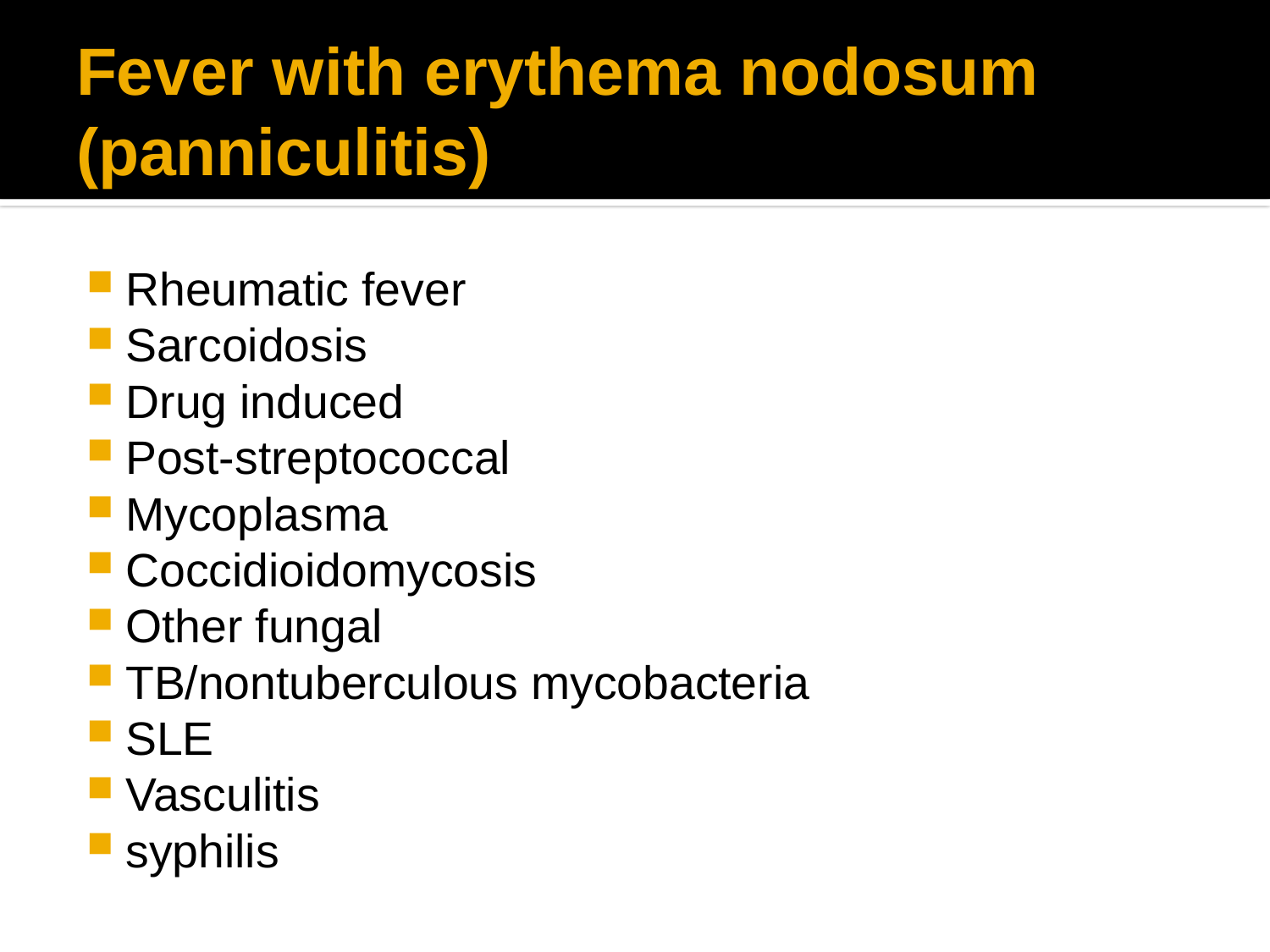

# Fever with erythema nodosum (panniculitis)
Rheumatic fever
Sarcoidosis
Drug induced
Post-streptococcal
Mycoplasma
Coccidioidomycosis
Other fungal
TB/nontuberculous mycobacteria
SLE
Vasculitis
syphilis